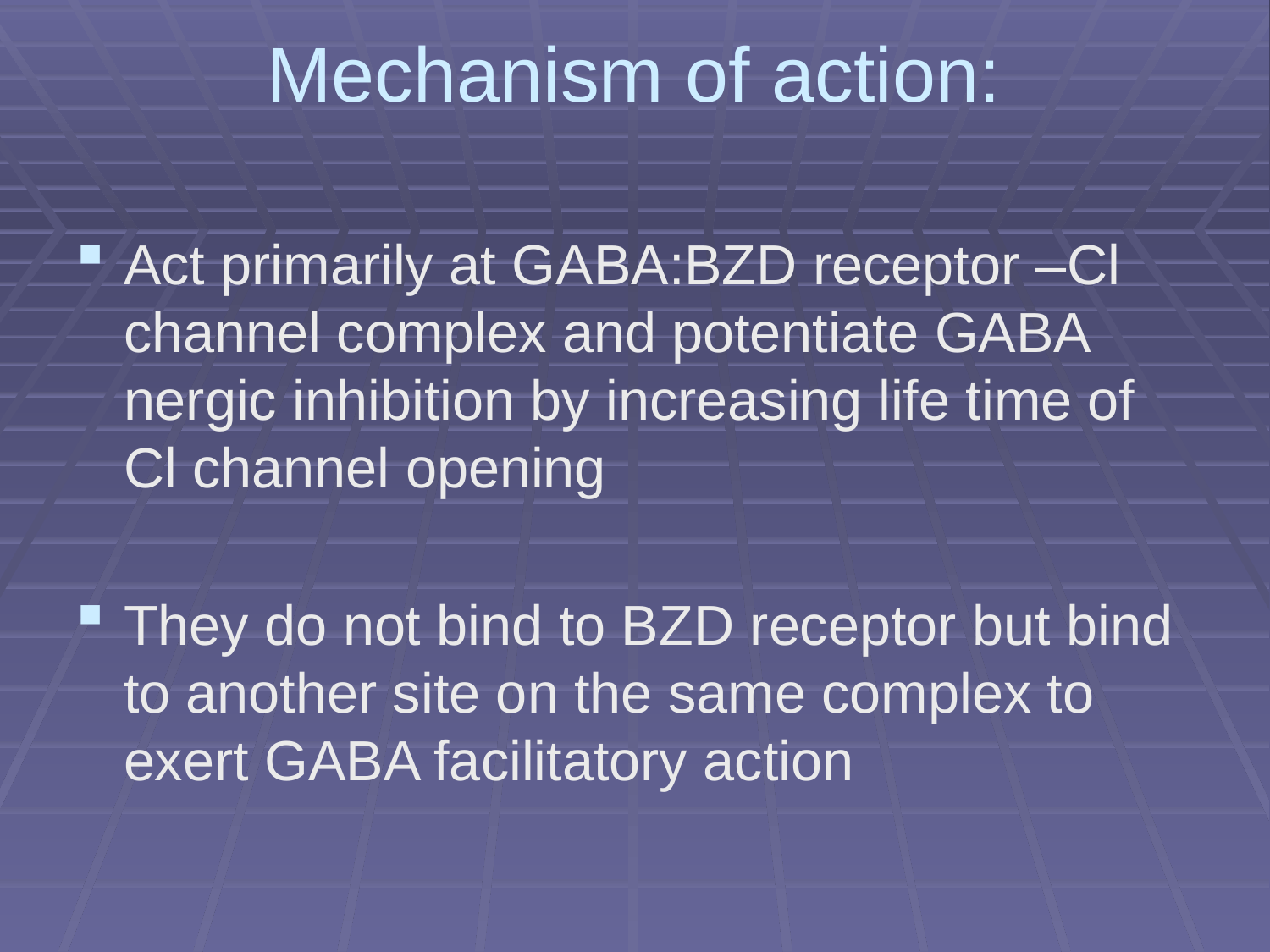

# Mechanism of action:
Act primarily at GABA:BZD receptor –Cl channel complex and potentiate GABA nergic inhibition by increasing life time of Cl channel opening

They do not bind to BZD receptor but bind to another site on the same complex to exert GABA facilitatory action